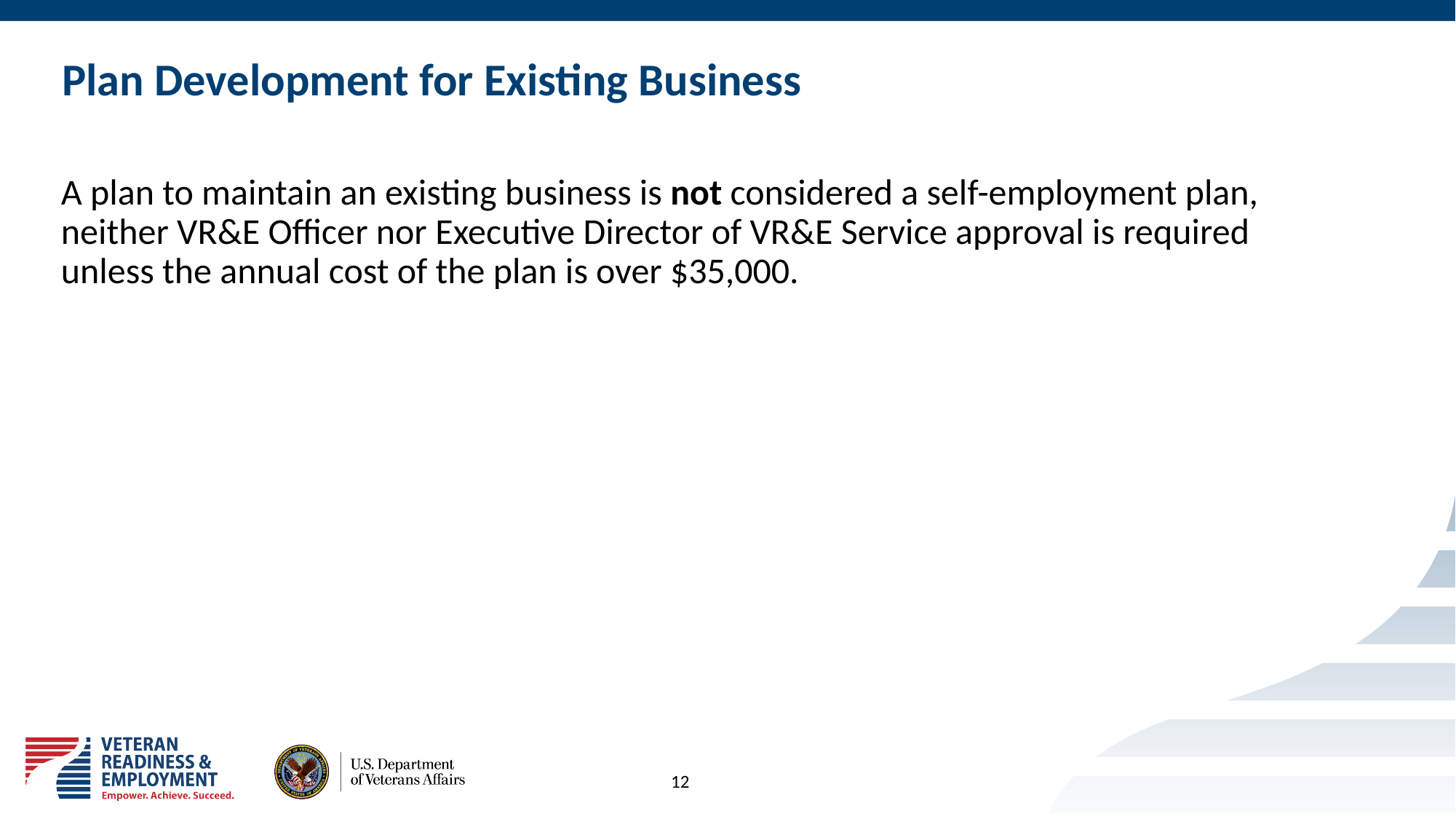

# Plan Development for Existing Business
A plan to maintain an existing business is not considered a self-employment plan, neither VR&E Officer nor Executive Director of VR&E Service approval is required unless the annual cost of the plan is over $35,000.
12